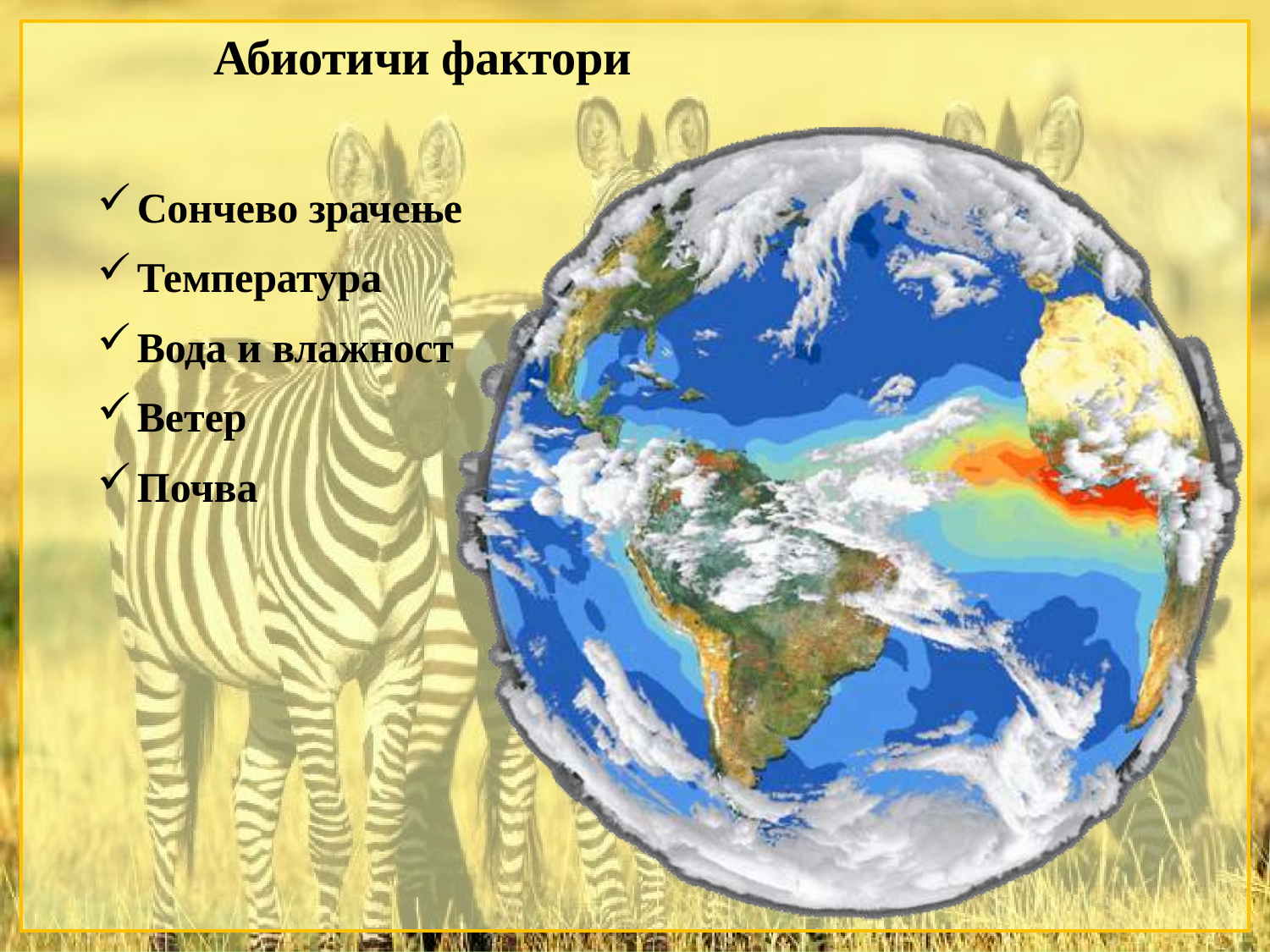

# Абиотичи фактори

Сончево зрачење
Температура
Вода и влажност
Ветер
Почва